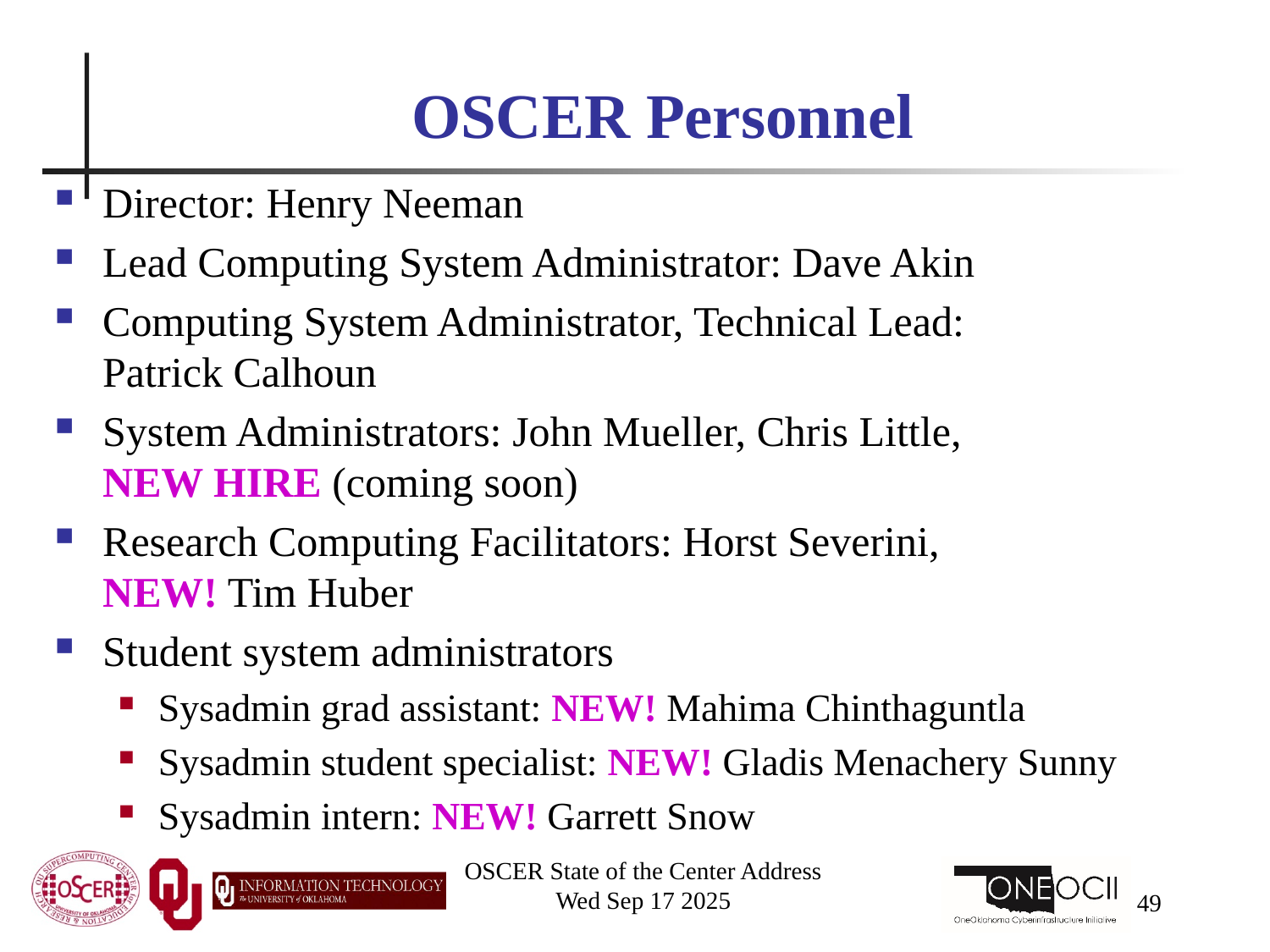

# OSCER Personnel
Director: Henry Neeman
Lead Computing System Administrator: Dave Akin
Computing System Administrator, Technical Lead:              Patrick Calhoun
System Administrators: John Mueller, Chris Little,                  NEW HIRE (coming soon)
Research Computing Facilitators: Horst Severini,                      NEW! Tim Huber
Student system administrators
Sysadmin grad assistant: NEW! Mahima Chinthaguntla
Sysadmin student specialist: NEW! Gladis Menachery Sunny
Sysadmin intern: NEW! Garrett Snow
OSCER State of the Center Address
Wed Sep 17 2025
49